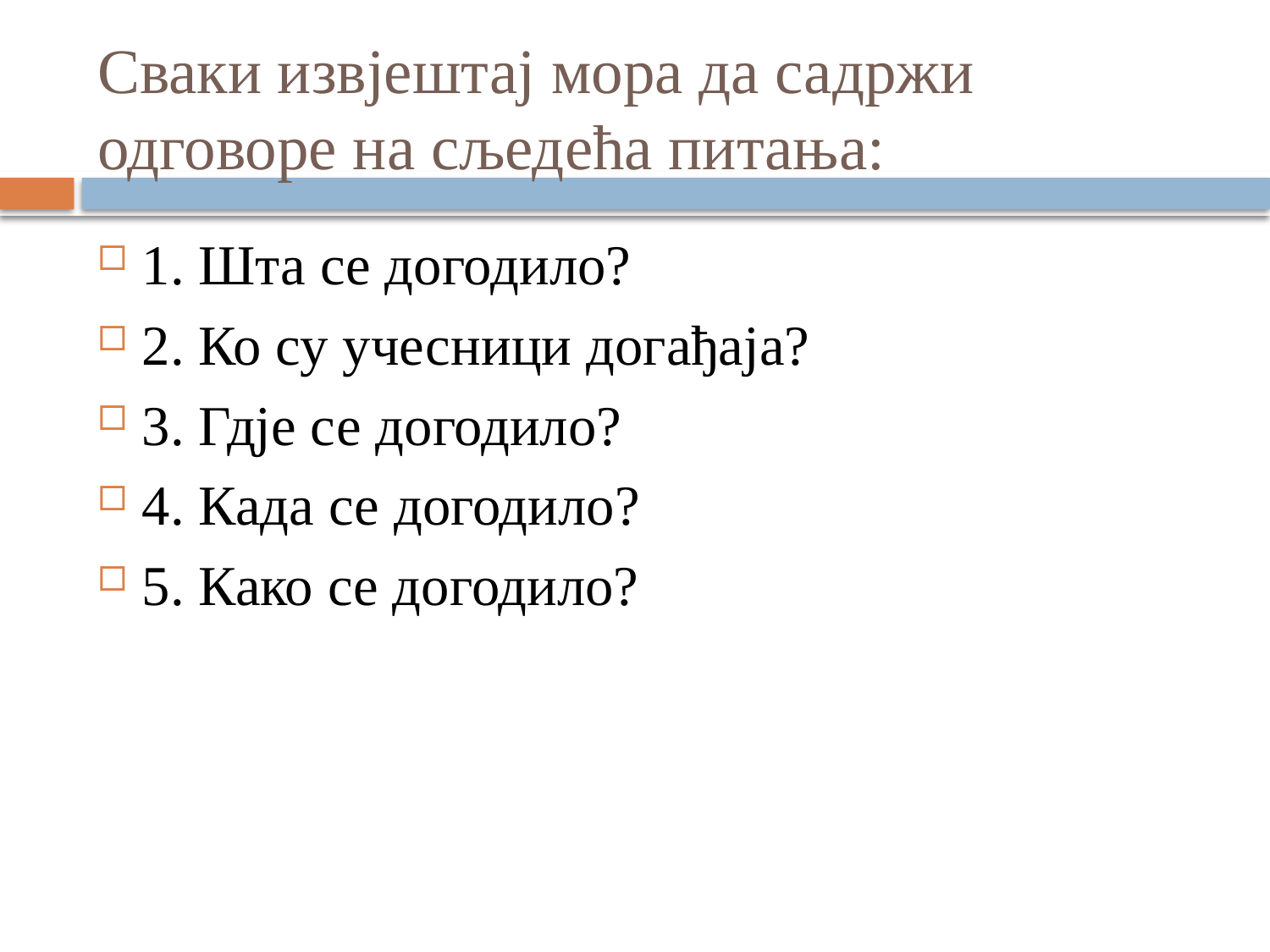

# Сваки извјештај мора да садржи одговоре на сљедећа питања:
1. Шта се догодило?
2. Ко су учесници догађаја?
3. Гдје се догодило?
4. Када се догодило?
5. Како се догодило?